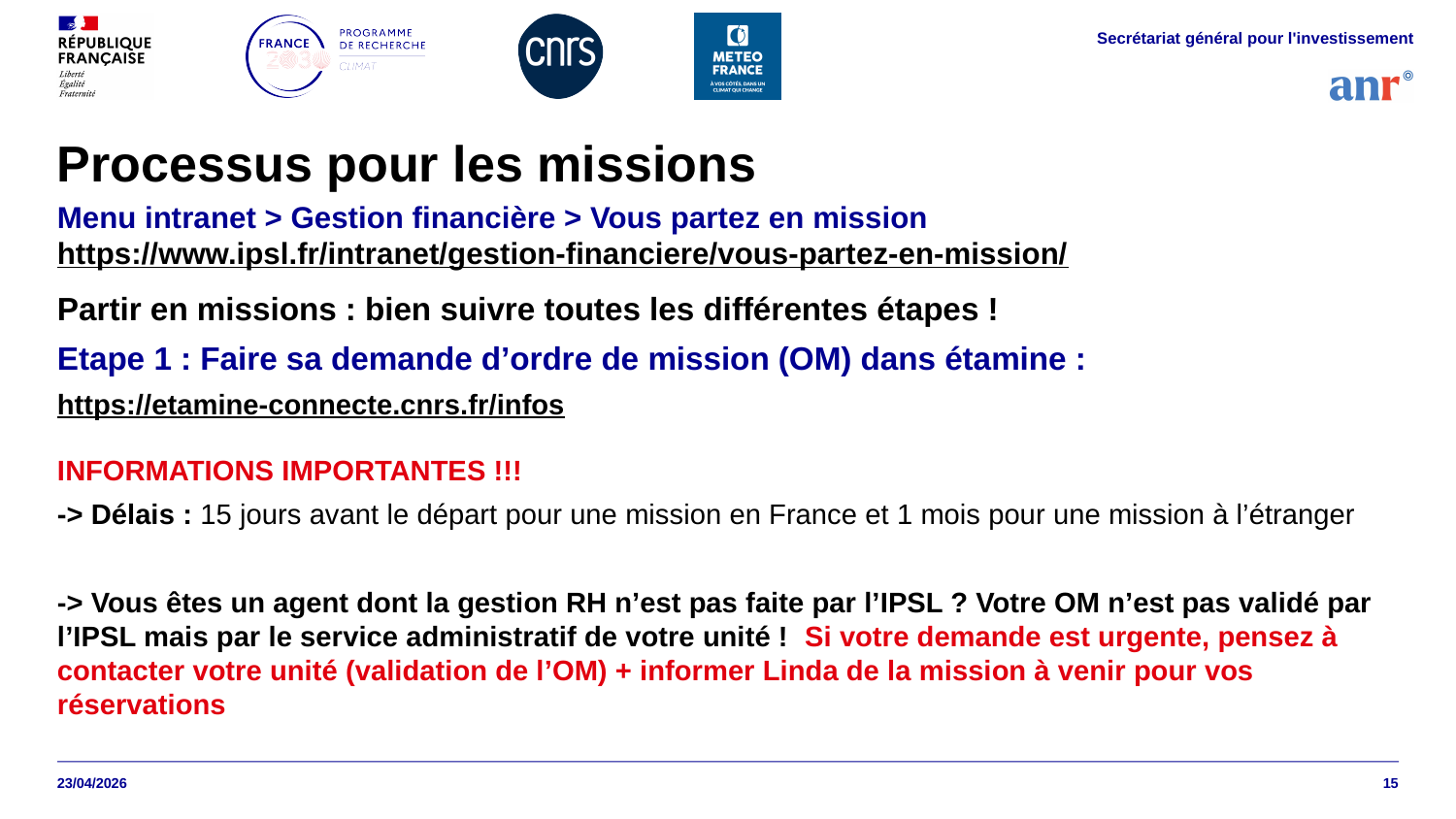

Secrétariat général pour l'investissement
# Processus pour les missions
Menu intranet > Gestion financière > Vous partez en mission
https://www.ipsl.fr/intranet/gestion-financiere/vous-partez-en-mission/

Partir en missions : bien suivre toutes les différentes étapes !
Etape 1 : Faire sa demande d’ordre de mission (OM) dans étamine :
https://etamine-connecte.cnrs.fr/infos

INFORMATIONS IMPORTANTES !!!
-> Délais : 15 jours avant le départ pour une mission en France et 1 mois pour une mission à l’étranger

-> Vous êtes un agent dont la gestion RH n’est pas faite par l’IPSL ? Votre OM n’est pas validé par l’IPSL mais par le service administratif de votre unité !  Si votre demande est urgente, pensez à contacter votre unité (validation de l’OM) + informer Linda de la mission à venir pour vos réservations

23/04/2026
15